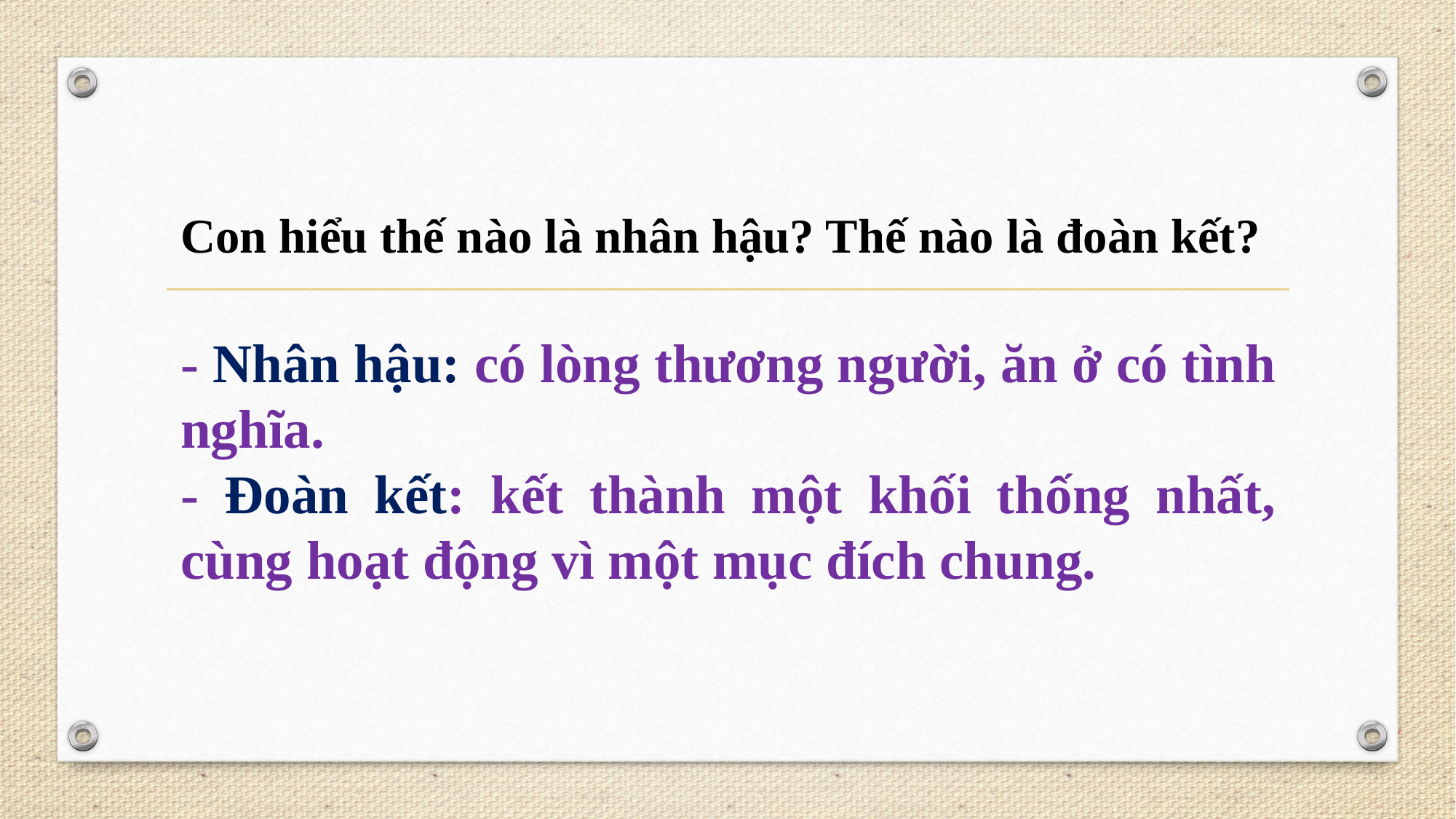

Con hiểu thế nào là nhân hậu? Thế nào là đoàn kết?
- Nhân hậu: có lòng thương người, ăn ở có tình nghĩa.
- Đoàn kết: kết thành một khối thống nhất, cùng hoạt động vì một mục đích chung.